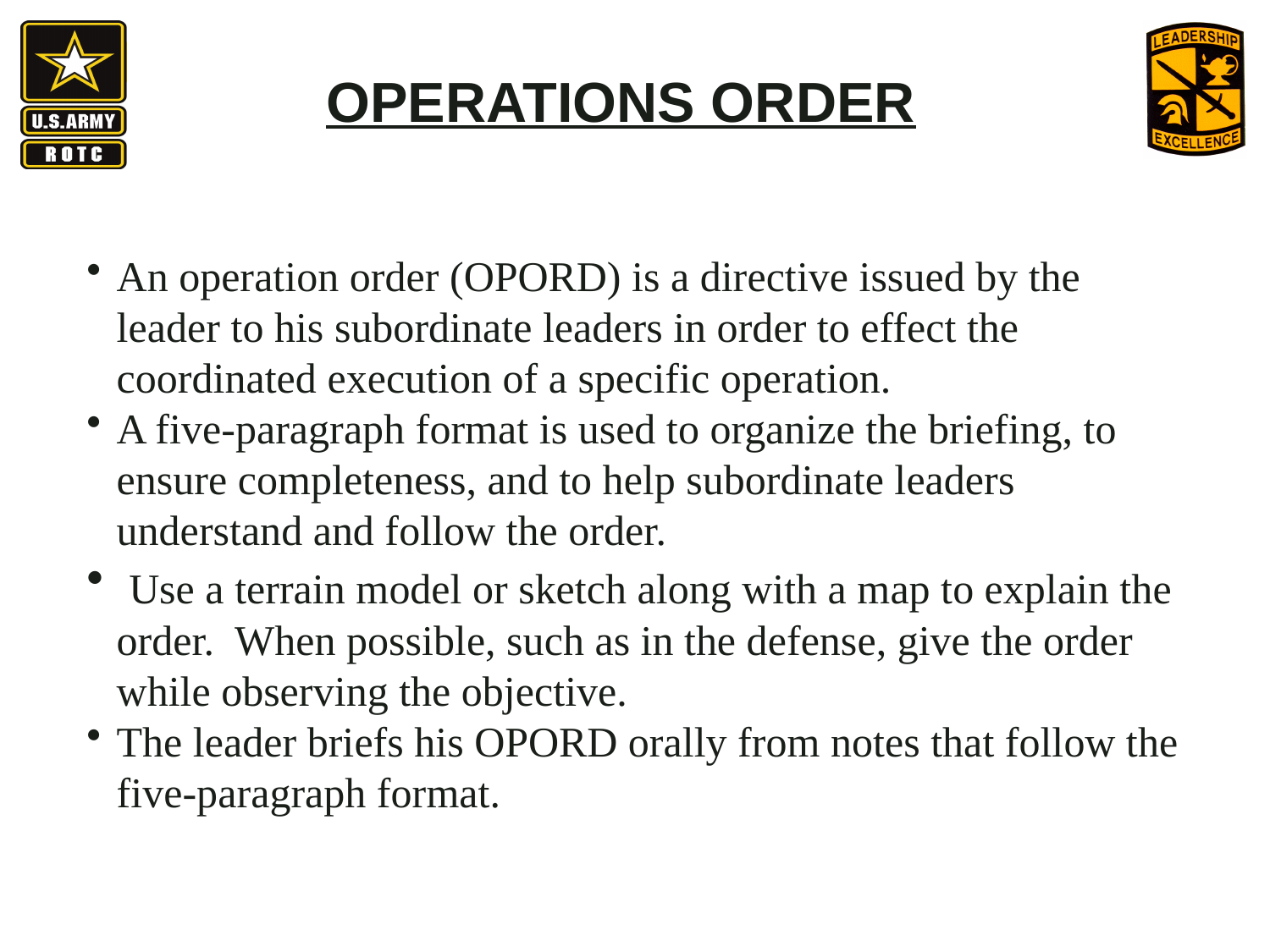

OPERATIONS ORDER
An operation order (OPORD) is a directive issued by the leader to his subordinate leaders in order to effect the coordinated execution of a specific operation.
A five-paragraph format is used to organize the briefing, to ensure completeness, and to help subordinate leaders understand and follow the order.
 Use a terrain model or sketch along with a map to explain the order.  When possible, such as in the defense, give the order while observing the objective.
The leader briefs his OPORD orally from notes that follow the five-paragraph format.